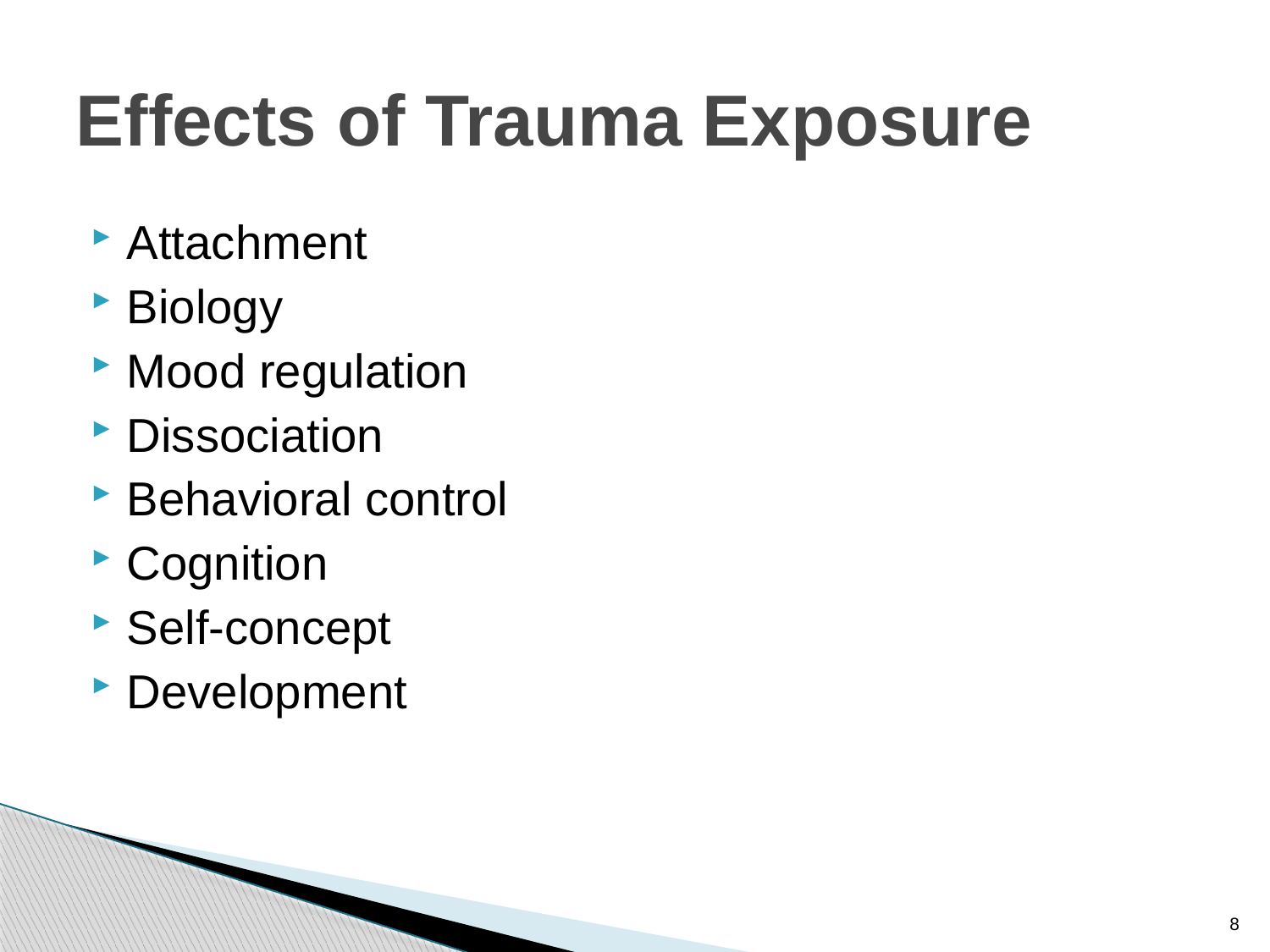

# Effects of Trauma Exposure
Attachment
Biology
Mood regulation
Dissociation
Behavioral control
Cognition
Self-concept
Development
8